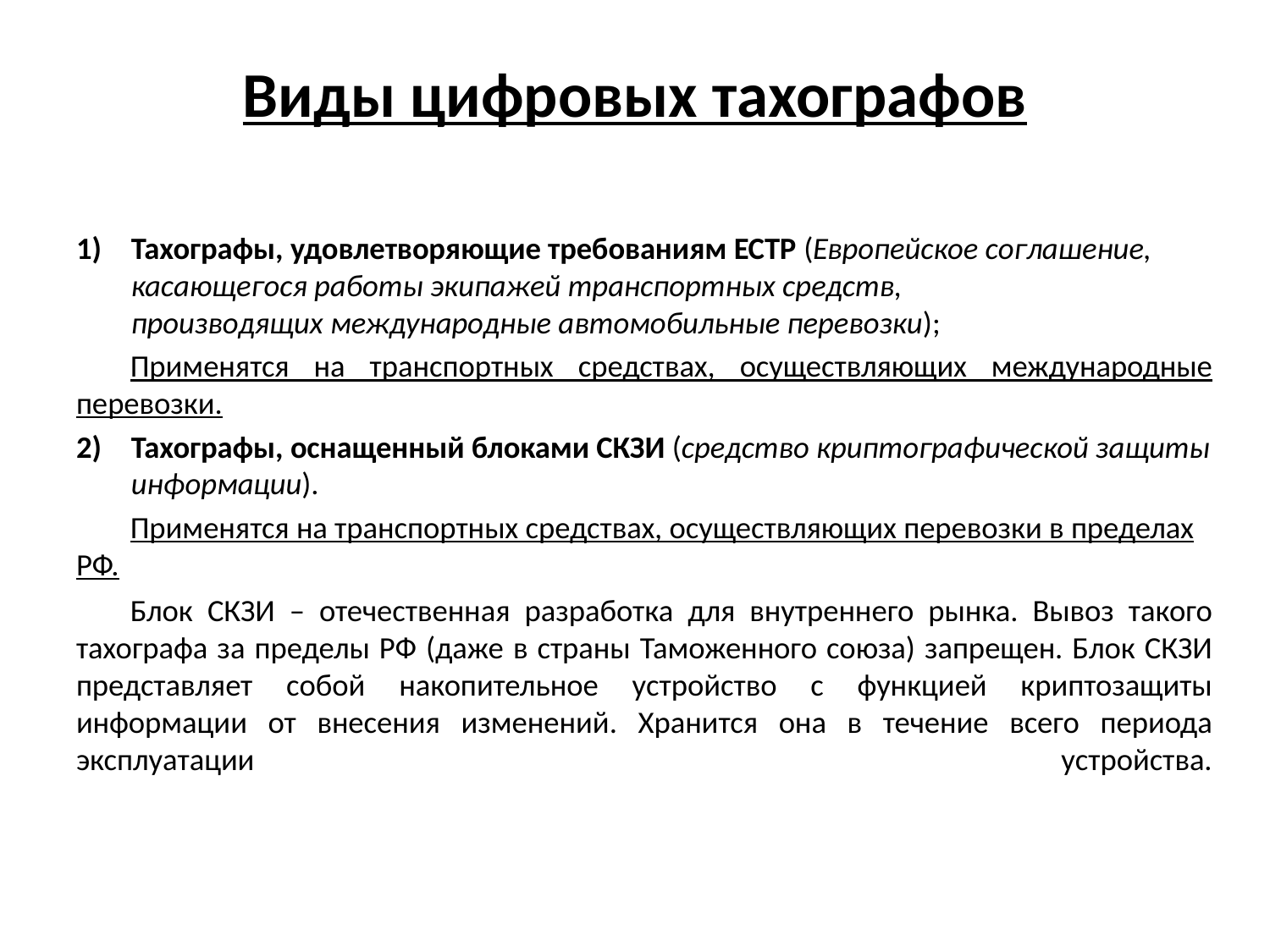

# Виды цифровых тахографов
Тахографы, удовлетворяющие требованиям ЕСТР (Европейское соглашение, касающегося работы экипажей транспортных средств, производящих международные автомобильные перевозки);
Применятся на транспортных средствах, осуществляющих международные перевозки.
Тахографы, оснащенный блоками СКЗИ (средство криптографической защиты информации).
Применятся на транспортных средствах, осуществляющих перевозки в пределах РФ.
Блок СКЗИ – отечественная разработка для внутреннего рынка. Вывоз такого тахографа за пределы РФ (даже в страны Таможенного союза) запрещен. Блок СКЗИ представляет собой накопительное устройство с функцией криптозащиты информации от внесения изменений. Хранится она в течение всего периода эксплуатации устройства.